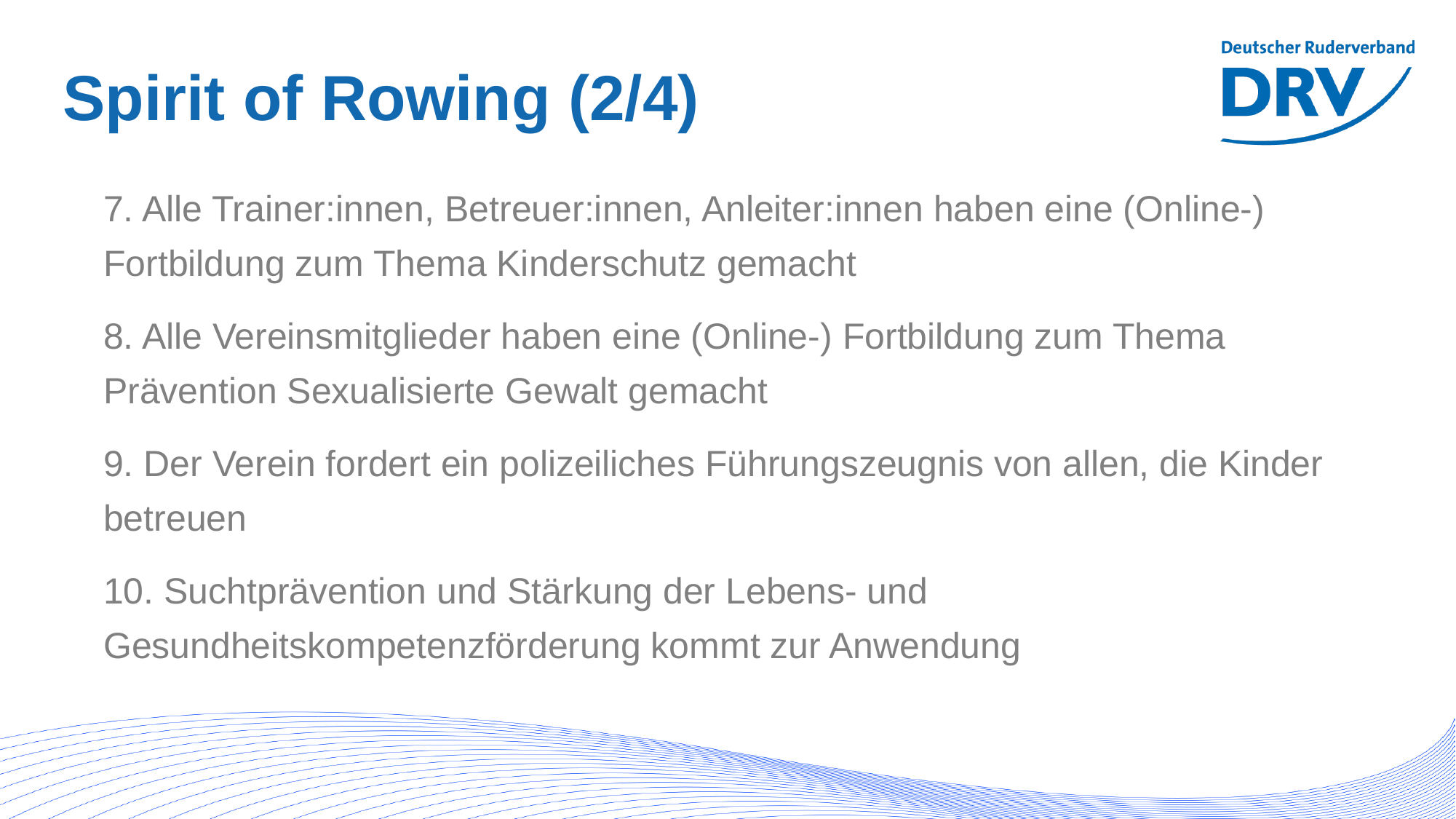

# Spirit of Rowing (2/4)
7. Alle Trainer:innen, Betreuer:innen, Anleiter:innen haben eine (Online-) Fortbildung zum Thema Kinderschutz gemacht
8. Alle Vereinsmitglieder haben eine (Online-) Fortbildung zum Thema Prävention Sexualisierte Gewalt gemacht
9. Der Verein fordert ein polizeiliches Führungszeugnis von allen, die Kinder betreuen
10. Suchtprävention und Stärkung der Lebens- und Gesundheitskompetenzförderung kommt zur Anwendung